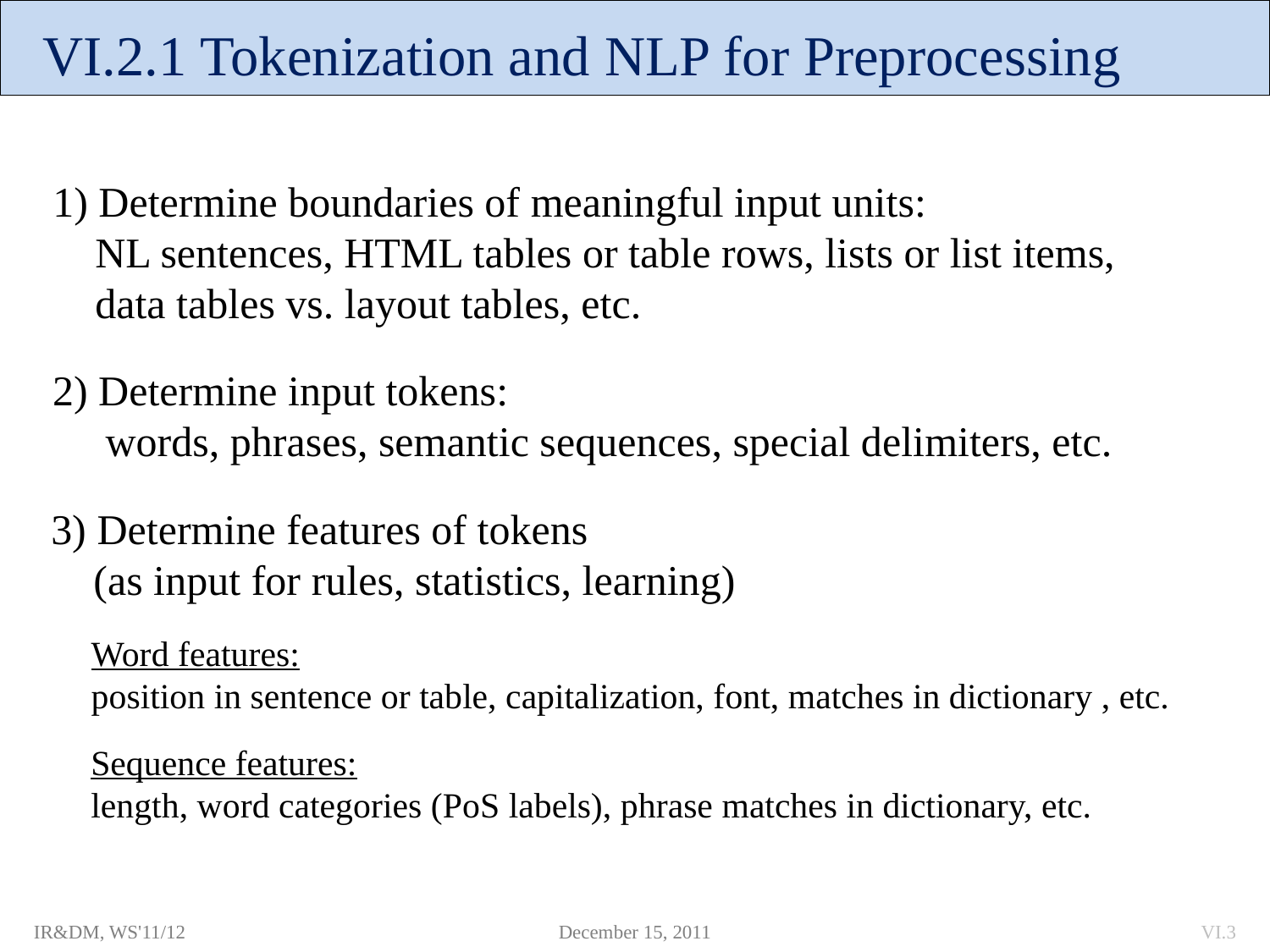

# VI.2.1 Tokenization and NLP for Preprocessing
1) Determine boundaries of meaningful input units:
    NL sentences, HTML tables or table rows, lists or list items,
    data tables vs. layout tables, etc.
2) Determine input tokens:
     words, phrases, semantic sequences, special delimiters, etc.
3) Determine features of tokens
    (as input for rules, statistics, learning)
Word features:
position in sentence or table, capitalization, font, matches in dictionary , etc.
Sequence features:
length, word categories (PoS labels), phrase matches in dictionary, etc.
IR&DM, WS'11/12
December 15, 2011
VI.3